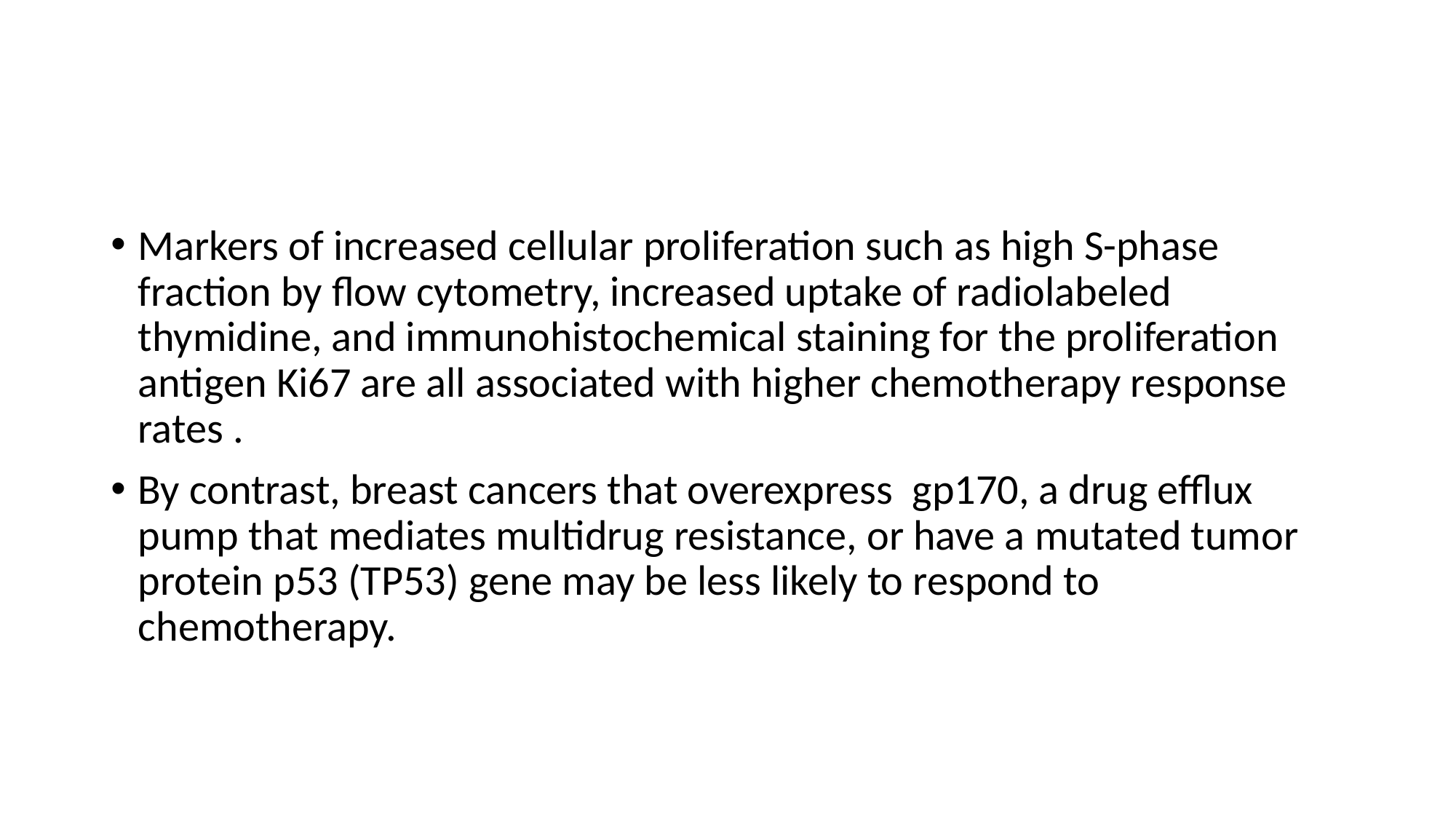

#
Markers of increased cellular proliferation such as high S-phase fraction by flow cytometry, increased uptake of radiolabeled thymidine, and immunohistochemical staining for the proliferation antigen Ki67 are all associated with higher chemotherapy response rates .
By contrast, breast cancers that overexpress  gp170, a drug efflux pump that mediates multidrug resistance, or have a mutated tumor protein p53 (TP53) gene may be less likely to respond to chemotherapy.